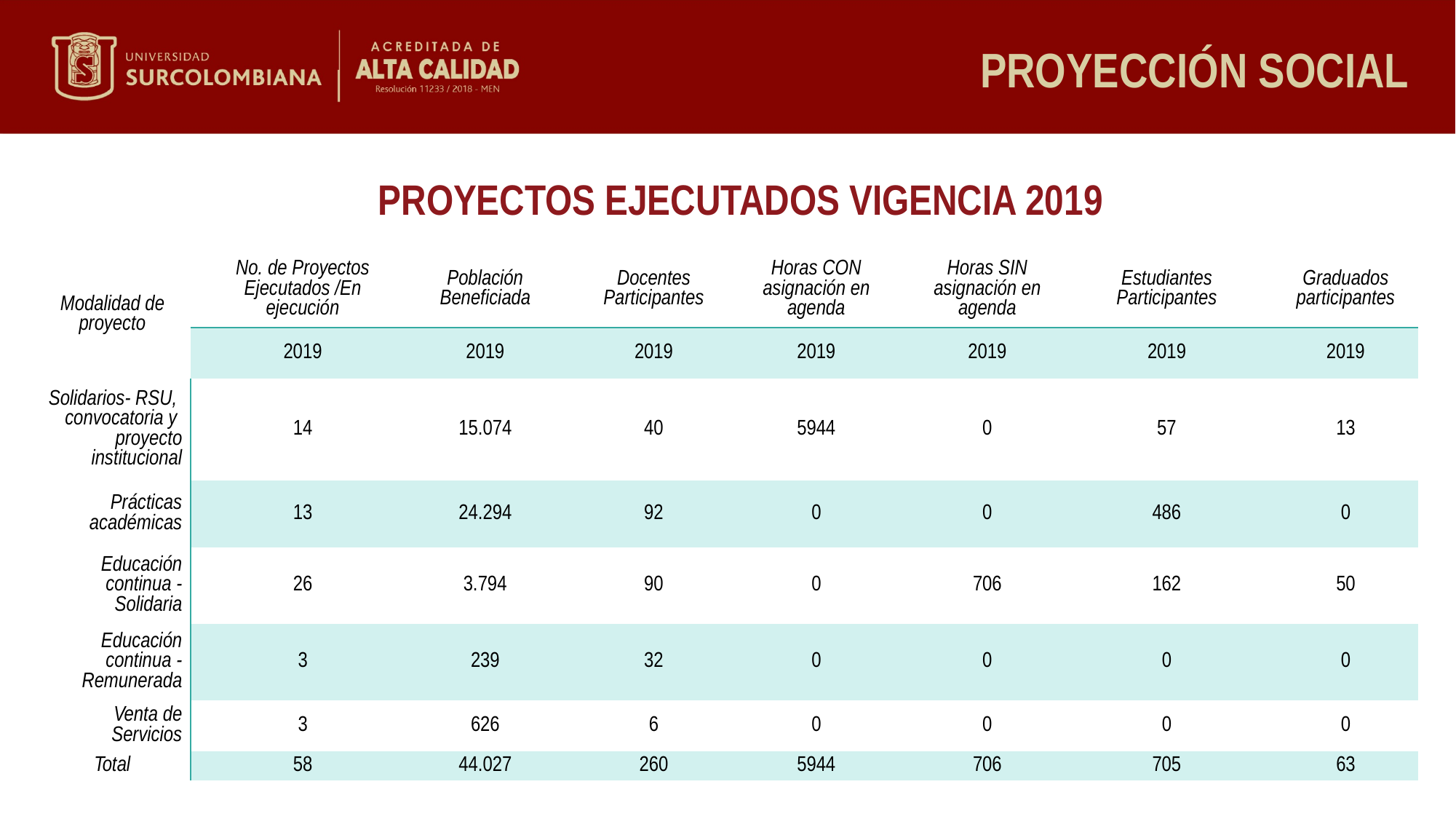

PROYECCIÓN SOCIAL
PROYECTOS EJECUTADOS VIGENCIA 2019
| Modalidad de proyecto | No. de Proyectos Ejecutados /En ejecución | Población Beneficiada | Docentes Participantes | Horas CON asignación en agenda | Horas SIN asignación en agenda | Estudiantes Participantes | Graduados participantes |
| --- | --- | --- | --- | --- | --- | --- | --- |
|  | 2019 | 2019 | 2019 | 2019 | 2019 | 2019 | 2019 |
| Solidarios- RSU, convocatoria y proyecto institucional | 14 | 15.074 | 40 | 5944 | 0 | 57 | 13 |
| Prácticas académicas | 13 | 24.294 | 92 | 0 | 0 | 486 | 0 |
| Educación continua - Solidaria | 26 | 3.794 | 90 | 0 | 706 | 162 | 50 |
| Educación continua - Remunerada | 3 | 239 | 32 | 0 | 0 | 0 | 0 |
| Venta de Servicios | 3 | 626 | 6 | 0 | 0 | 0 | 0 |
| Total | 58 | 44.027 | 260 | 5944 | 706 | 705 | 63 |